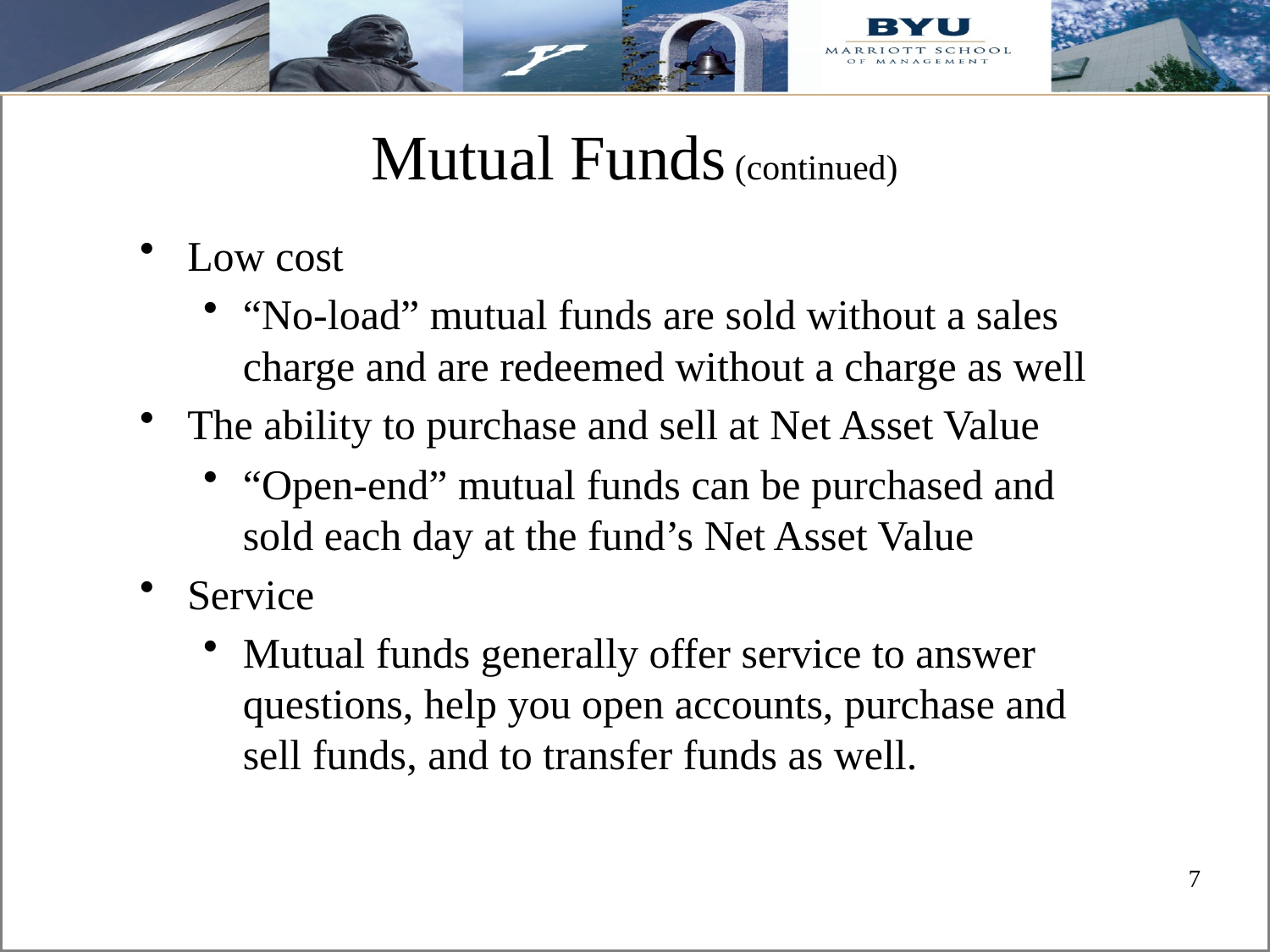

# Mutual Funds (continued)
Low cost
“No-load” mutual funds are sold without a sales charge and are redeemed without a charge as well
The ability to purchase and sell at Net Asset Value
“Open-end” mutual funds can be purchased and sold each day at the fund’s Net Asset Value
Service
Mutual funds generally offer service to answer questions, help you open accounts, purchase and sell funds, and to transfer funds as well.